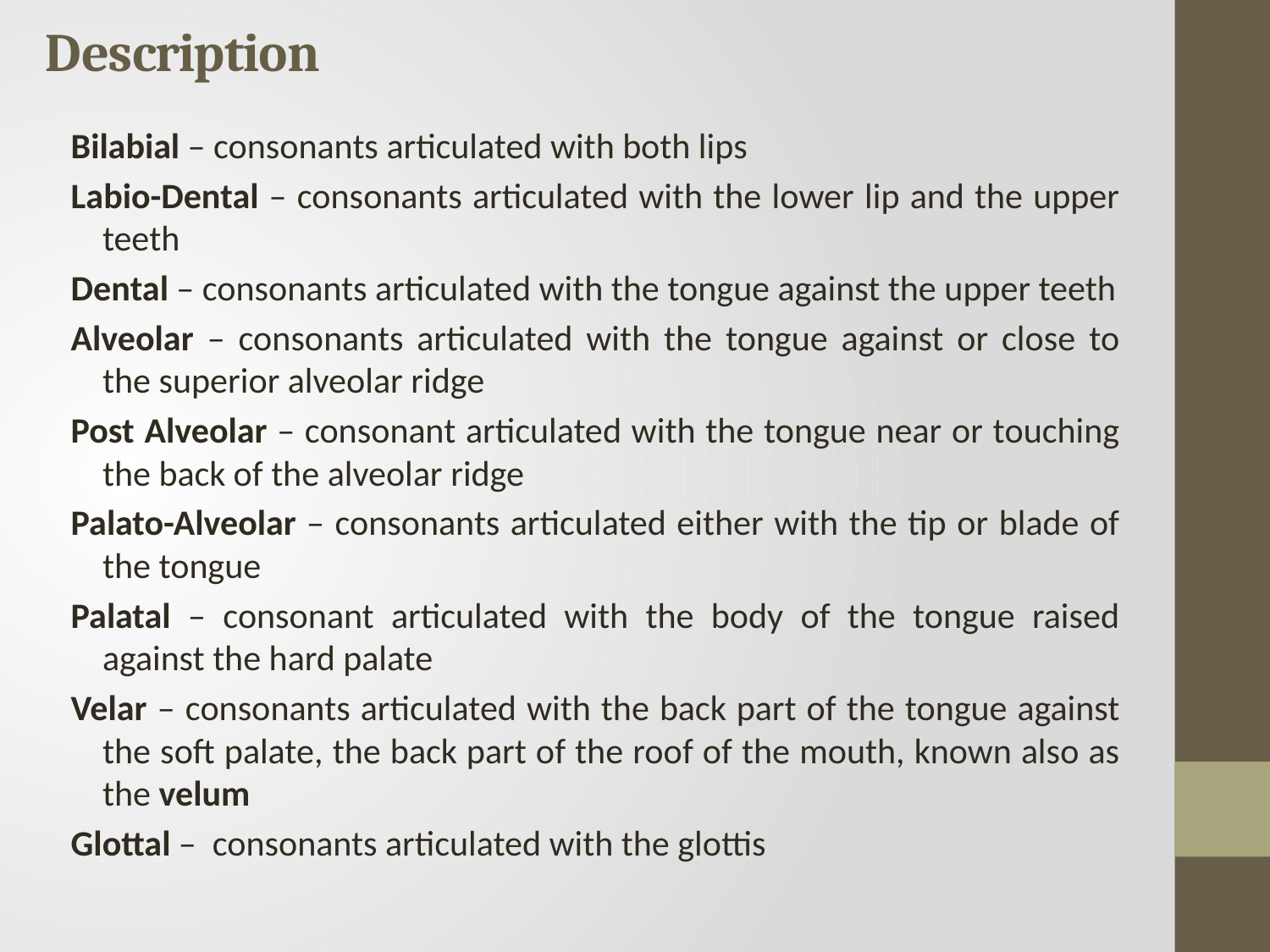

# Description
Bilabial – consonants articulated with both lips
Labio-Dental – consonants articulated with the lower lip and the upper teeth
Dental – consonants articulated with the tongue against the upper teeth
Alveolar – consonants articulated with the tongue against or close to the superior alveolar ridge
Post Alveolar – consonant articulated with the tongue near or touching the back of the alveolar ridge
Palato-Alveolar – consonants articulated either with the tip or blade of the tongue
Palatal – consonant articulated with the body of the tongue raised against the hard palate
Velar – consonants articulated with the back part of the tongue against the soft palate, the back part of the roof of the mouth, known also as the velum
Glottal –  consonants articulated with the glottis